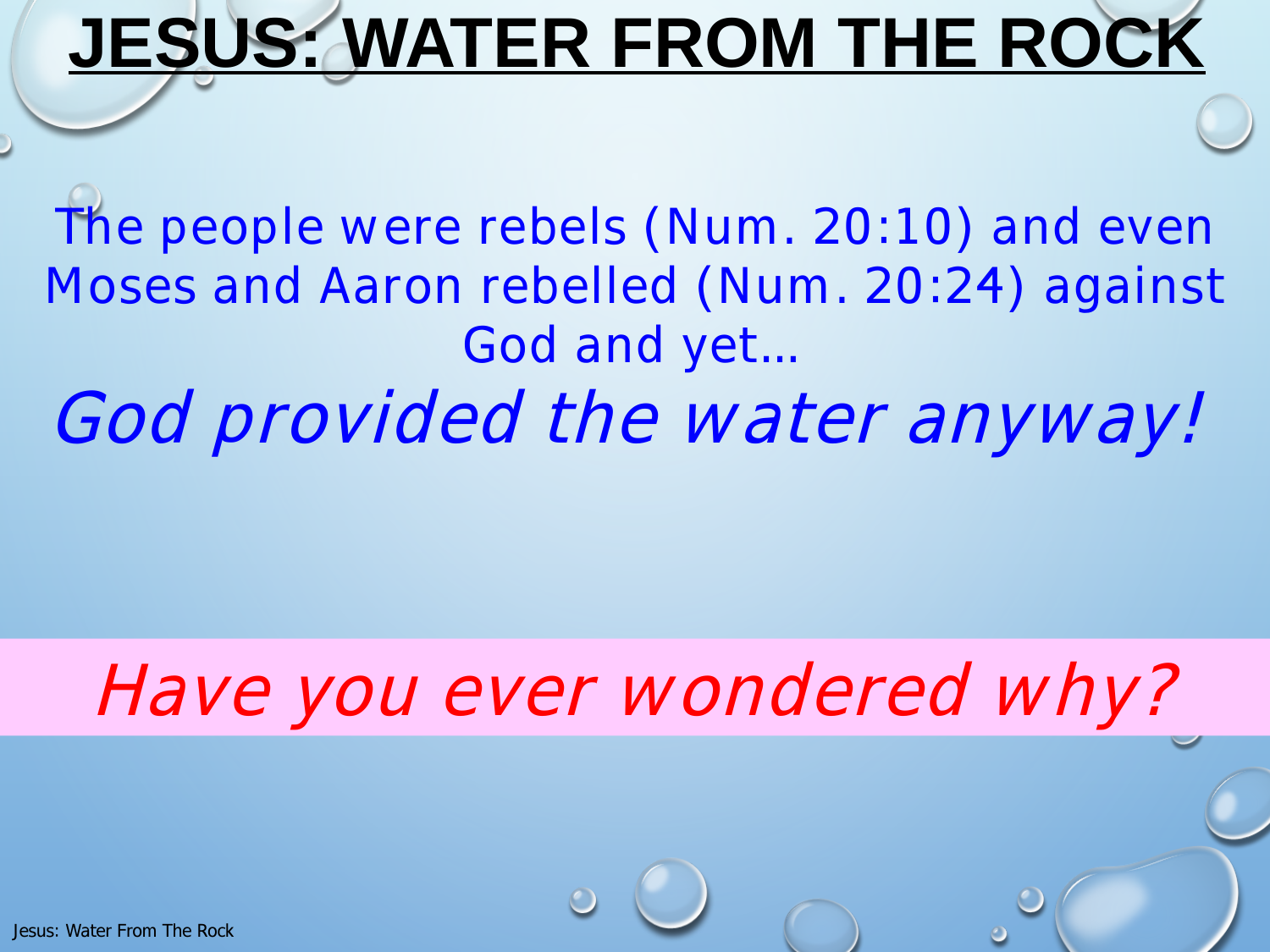

# Jesus: Water From The Rock
The people were rebels (Num. 20:10) and even Moses and Aaron rebelled (Num. 20:24) against God and yet…
God provided the water anyway!
Have you ever wondered why?
Jesus: Water From The Rock